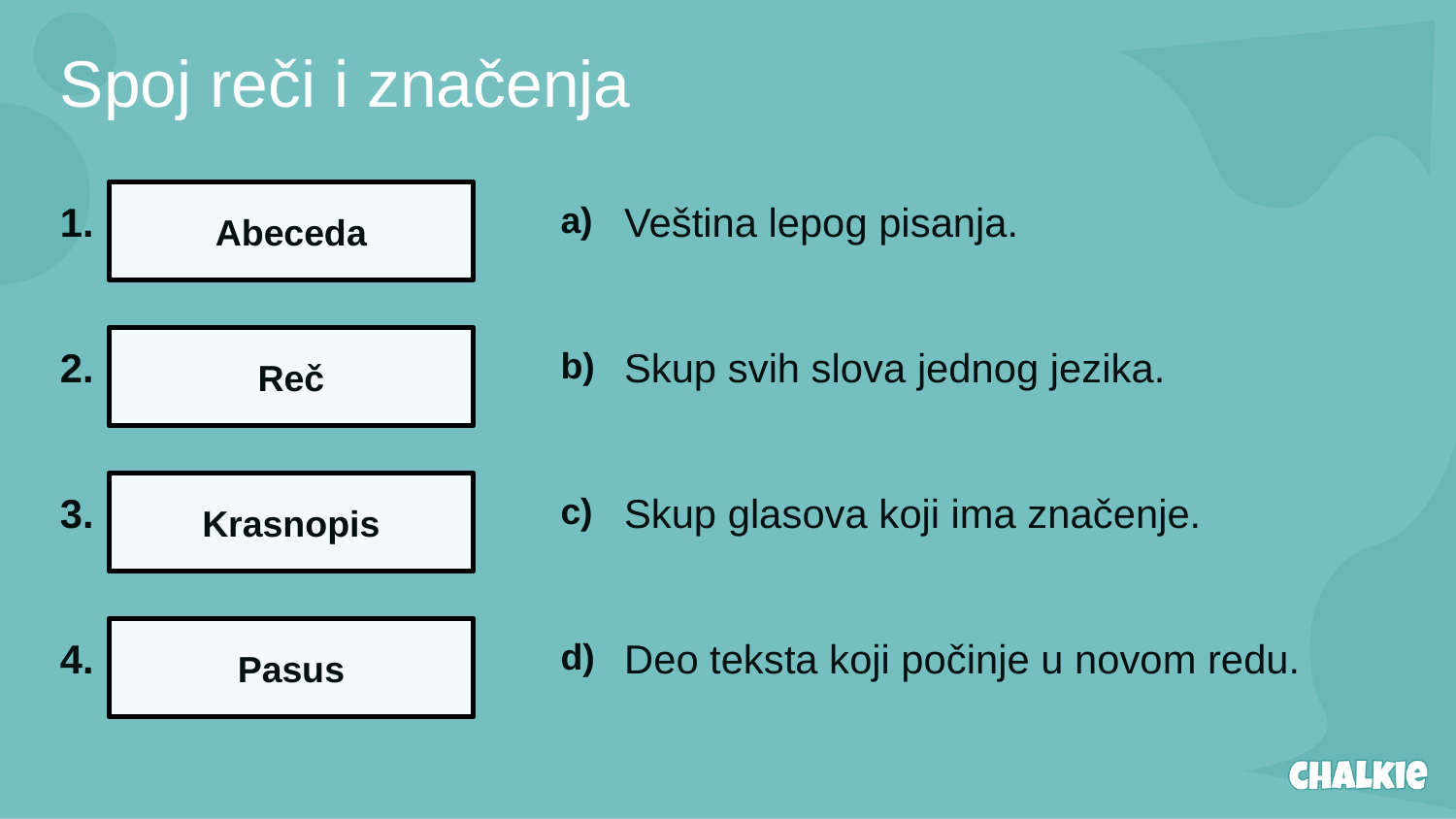

Spoj reči i značenja
1.
Abeceda
a)
Veština lepog pisanja.
2.
Reč
b)
Skup svih slova jednog jezika.
3.
Krasnopis
c)
Skup glasova koji ima značenje.
4.
Pasus
d)
Deo teksta koji počinje u novom redu.